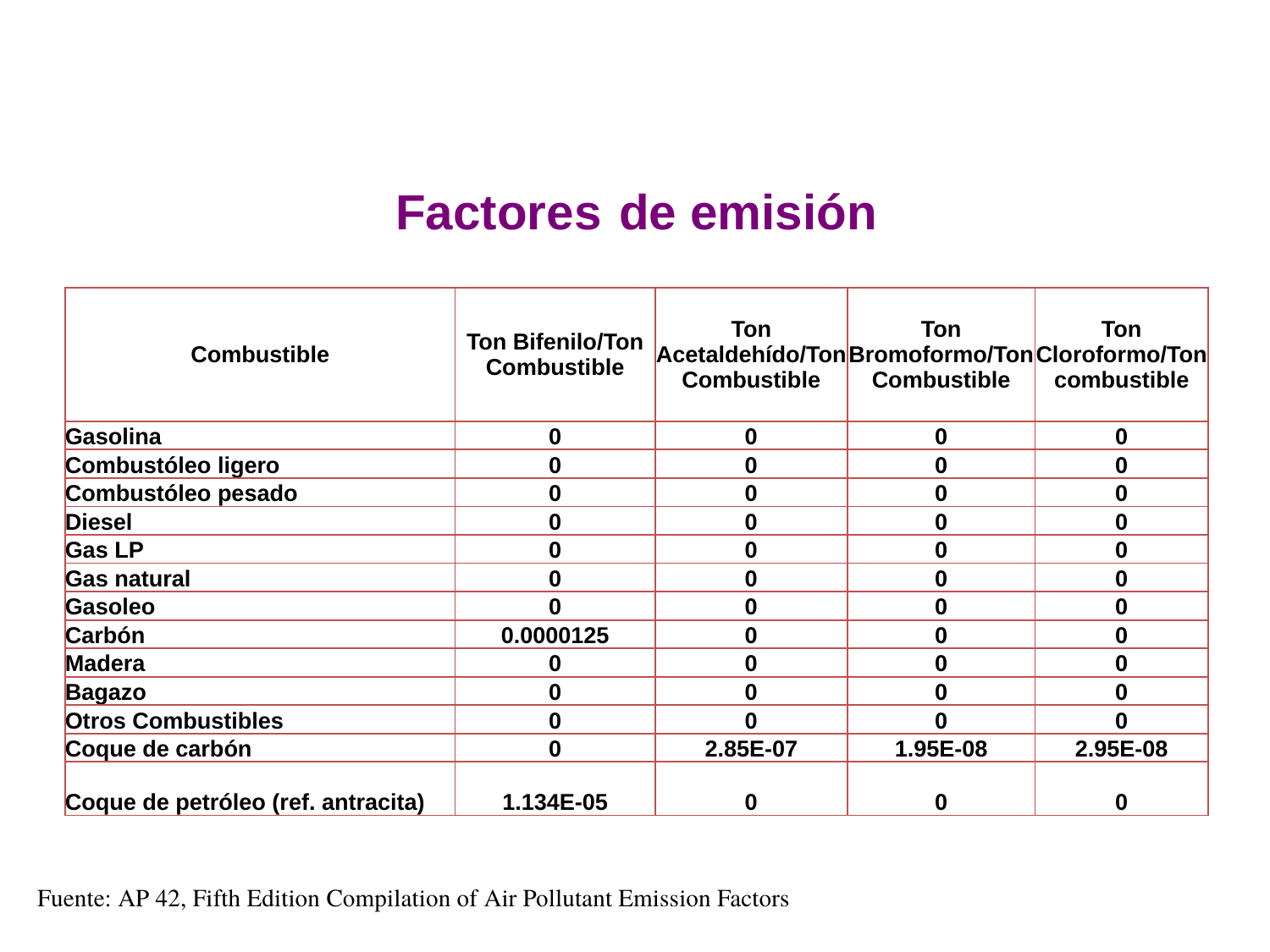

Factores de emisión
| Combustible | Ton Bifenilo/Ton Combustible | Ton Acetaldehído/Ton Combustible | Ton Bromoformo/Ton Combustible | Ton Cloroformo/Ton combustible |
| --- | --- | --- | --- | --- |
| Gasolina | 0 | 0 | 0 | 0 |
| Combustóleo ligero | 0 | 0 | 0 | 0 |
| Combustóleo pesado | 0 | 0 | 0 | 0 |
| Diesel | 0 | 0 | 0 | 0 |
| Gas LP | 0 | 0 | 0 | 0 |
| Gas natural | 0 | 0 | 0 | 0 |
| Gasoleo | 0 | 0 | 0 | 0 |
| Carbón | 0.0000125 | 0 | 0 | 0 |
| Madera | 0 | 0 | 0 | 0 |
| Bagazo | 0 | 0 | 0 | 0 |
| Otros Combustibles | 0 | 0 | 0 | 0 |
| Coque de carbón | 0 | 2.85E-07 | 1.95E-08 | 2.95E-08 |
| Coque de petróleo (ref. antracita) | 1.134E-05 | 0 | 0 | 0 |
Fuente: AP 42, Fifth Edition Compilation of Air Pollutant Emission Factors